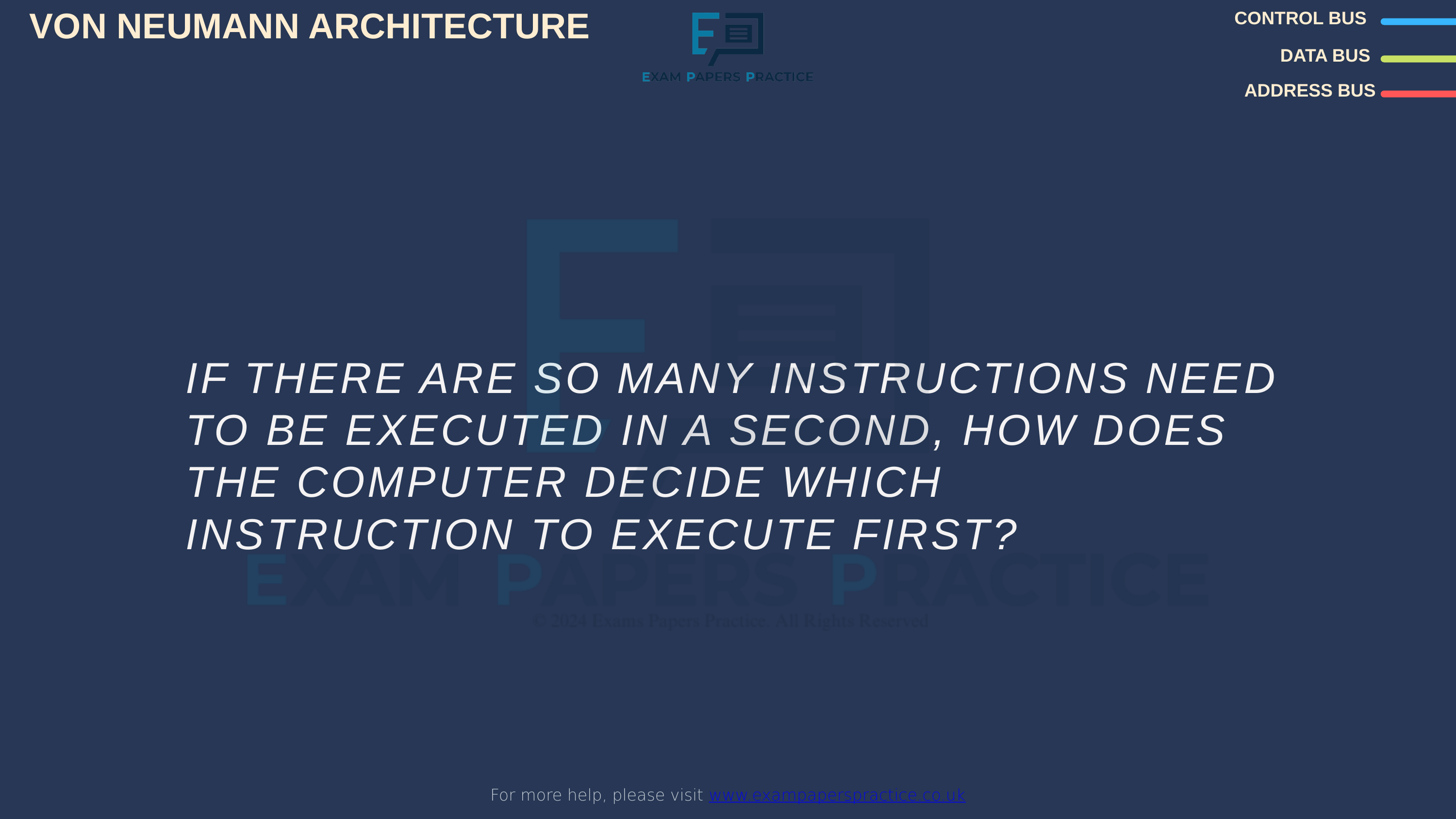

VON NEUMANN ARCHITECTURE
CONTROL BUS

For more help, please visit www.exampaperspractice.co.uk

DATA BUS

ADDRESS BUS

IF THERE ARE SO MANY INSTRUCTIONS NEED TO BE EXECUTED IN A SECOND, HOW DOES THE COMPUTER DECIDE WHICH INSTRUCTION TO EXECUTE FIRST?